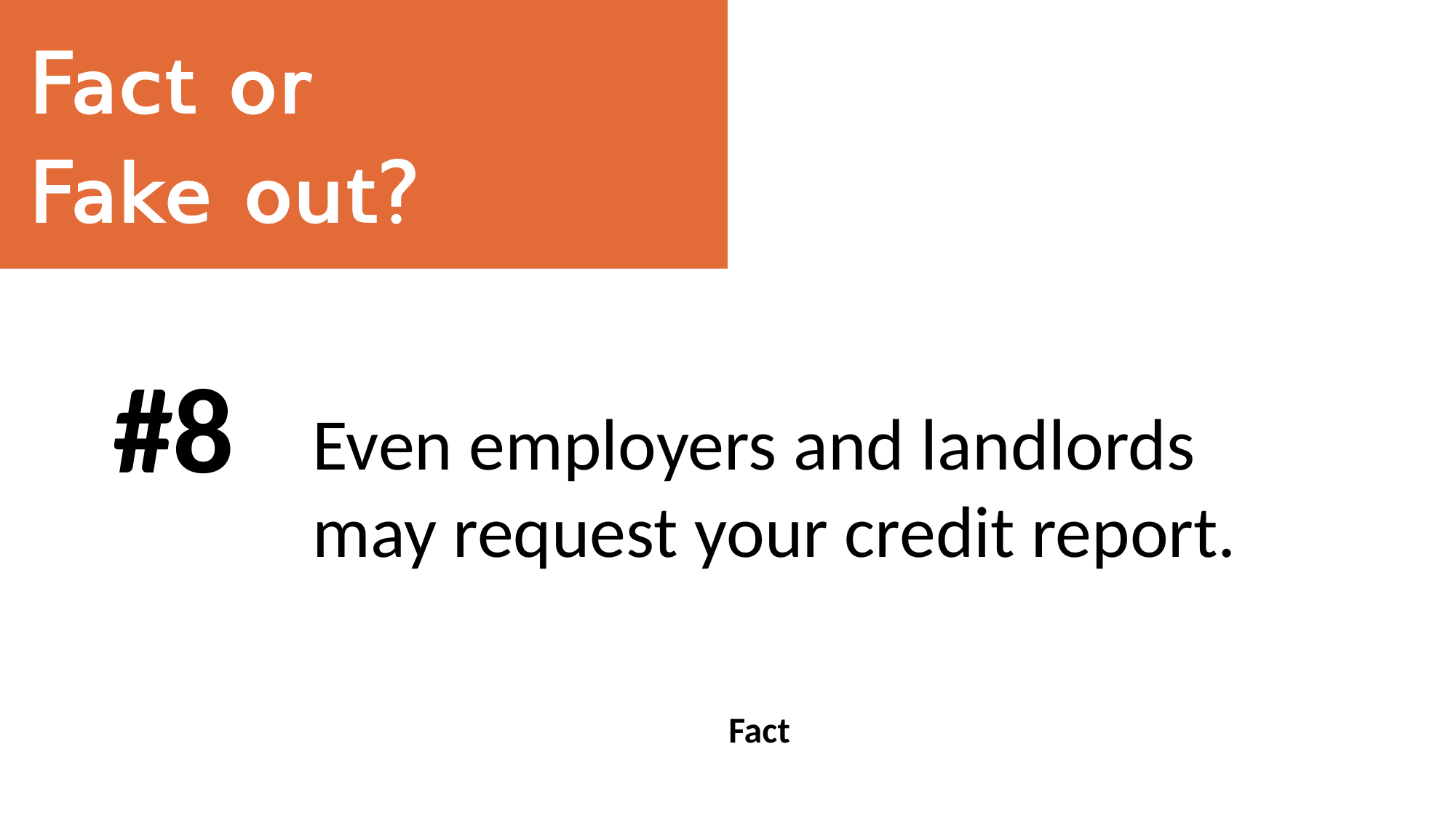

Fact or
Fake out?

#8
Even employers and landlords may request your credit report.

Fact